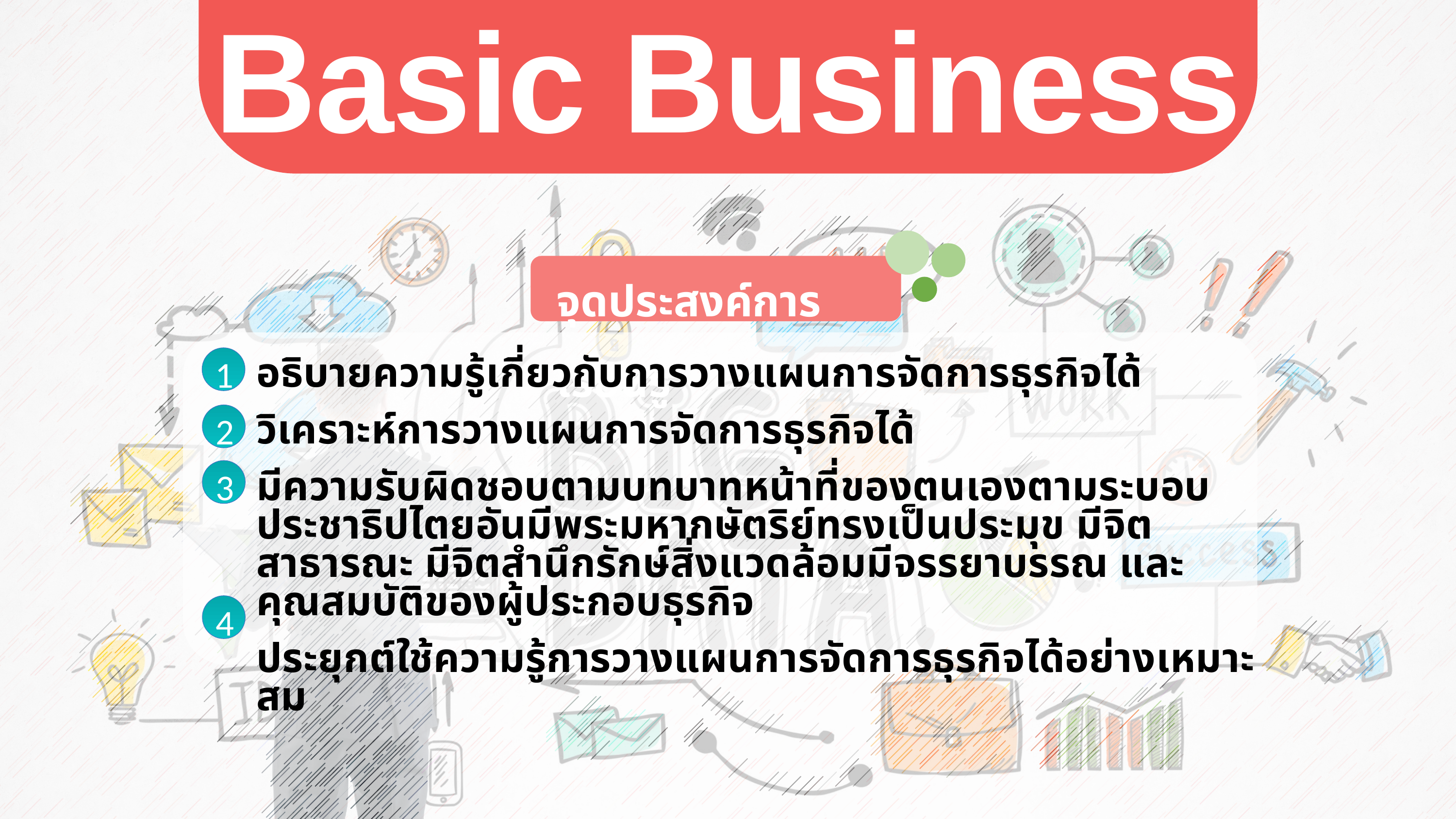

Marketer Personality Development

Basic Business
199370025

จุดประสงค์การเรียนรู้

1
อธิบายความรู้เกี่ยวกับการวางแผนการจัดการธุรกิจได้
วิเคราะห์การวางแผนการจัดการธุรกิจได้
มีความรับผิดชอบตามบทบาทหน้าที่ของตนเองตามระบอบประชาธิปไตยอันมีพระมหากษัตริย์ทรงเป็นประมุข มีจิตสาธารณะ มีจิตสำนึกรักษ์สิ่งแวดล้อมมีจรรยาบรรณ และคุณสมบัติของผู้ประกอบธุรกิจ
ประยุกต์ใช้ความรู้การวางแผนการจัดการธุรกิจได้อย่างเหมาะสม
2
3
4